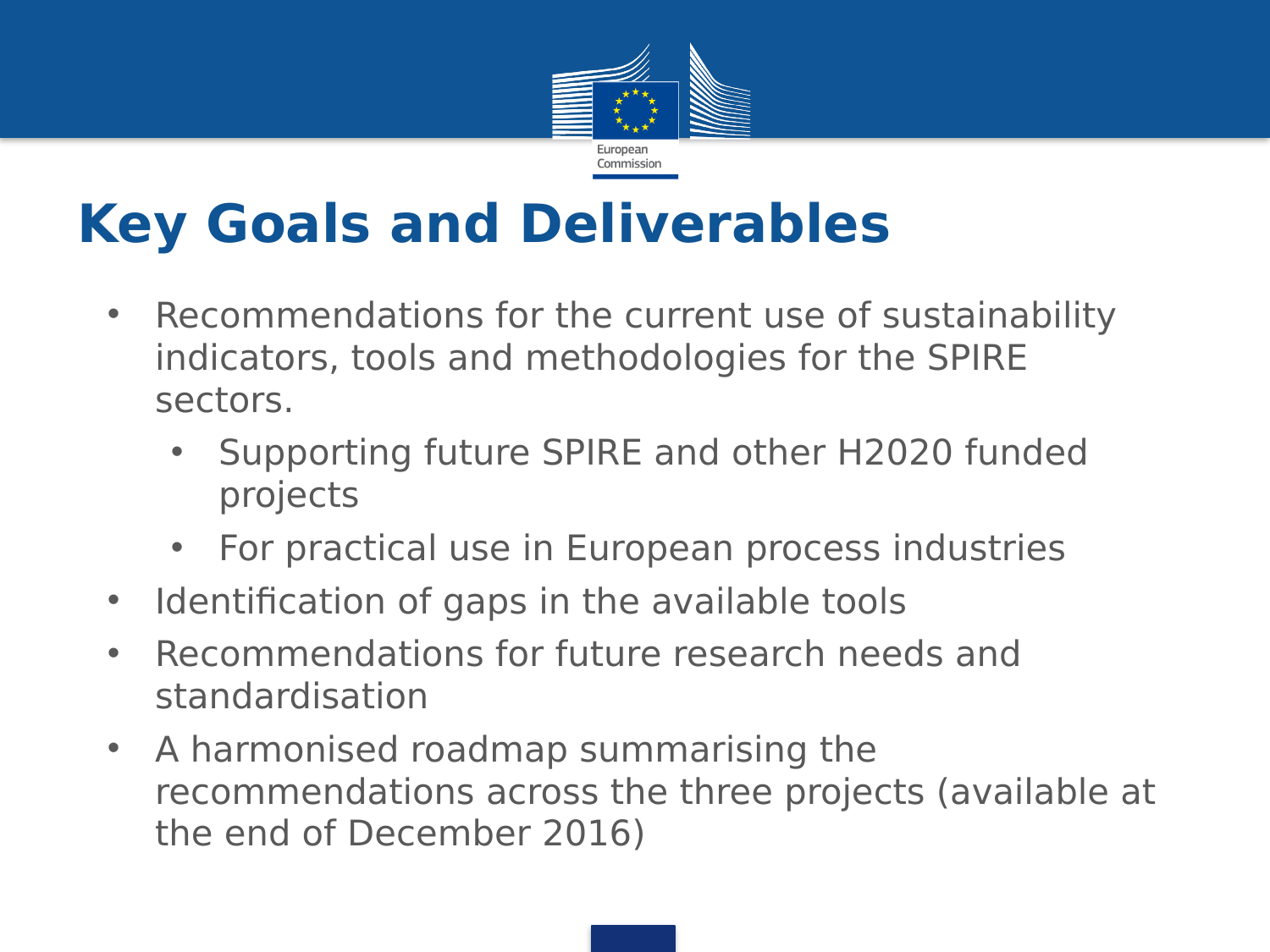

# Key Goals and Deliverables
Recommendations for the current use of sustainability indicators, tools and methodologies for the SPIRE sectors.
Supporting future SPIRE and other H2020 funded projects
For practical use in European process industries
Identification of gaps in the available tools
Recommendations for future research needs and standardisation
A harmonised roadmap summarising the recommendations across the three projects (available at the end of December 2016)